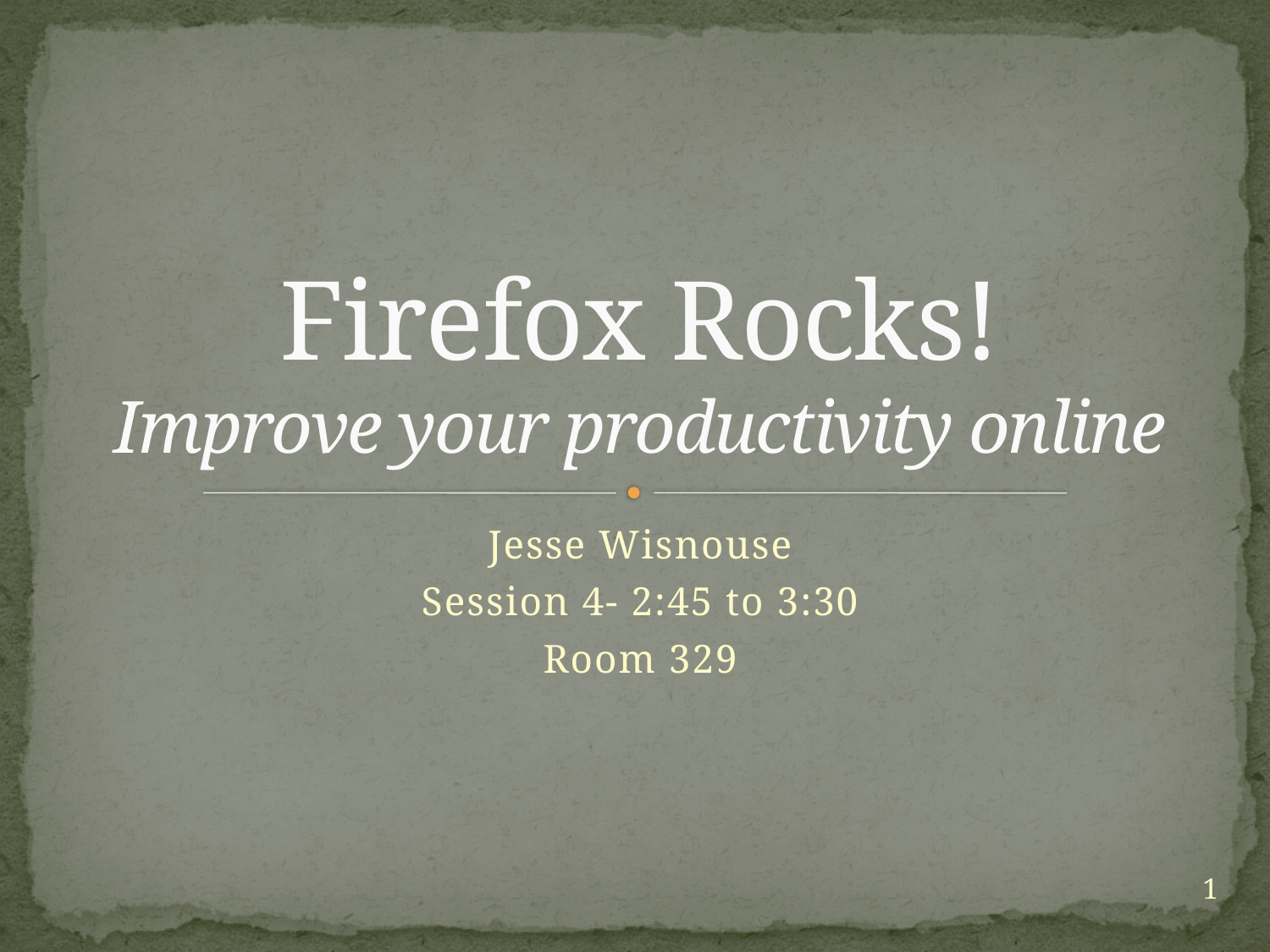

# Firefox Rocks! Improve your productivity online
Jesse Wisnouse
Session 4- 2:45 to 3:30
Room 329
1